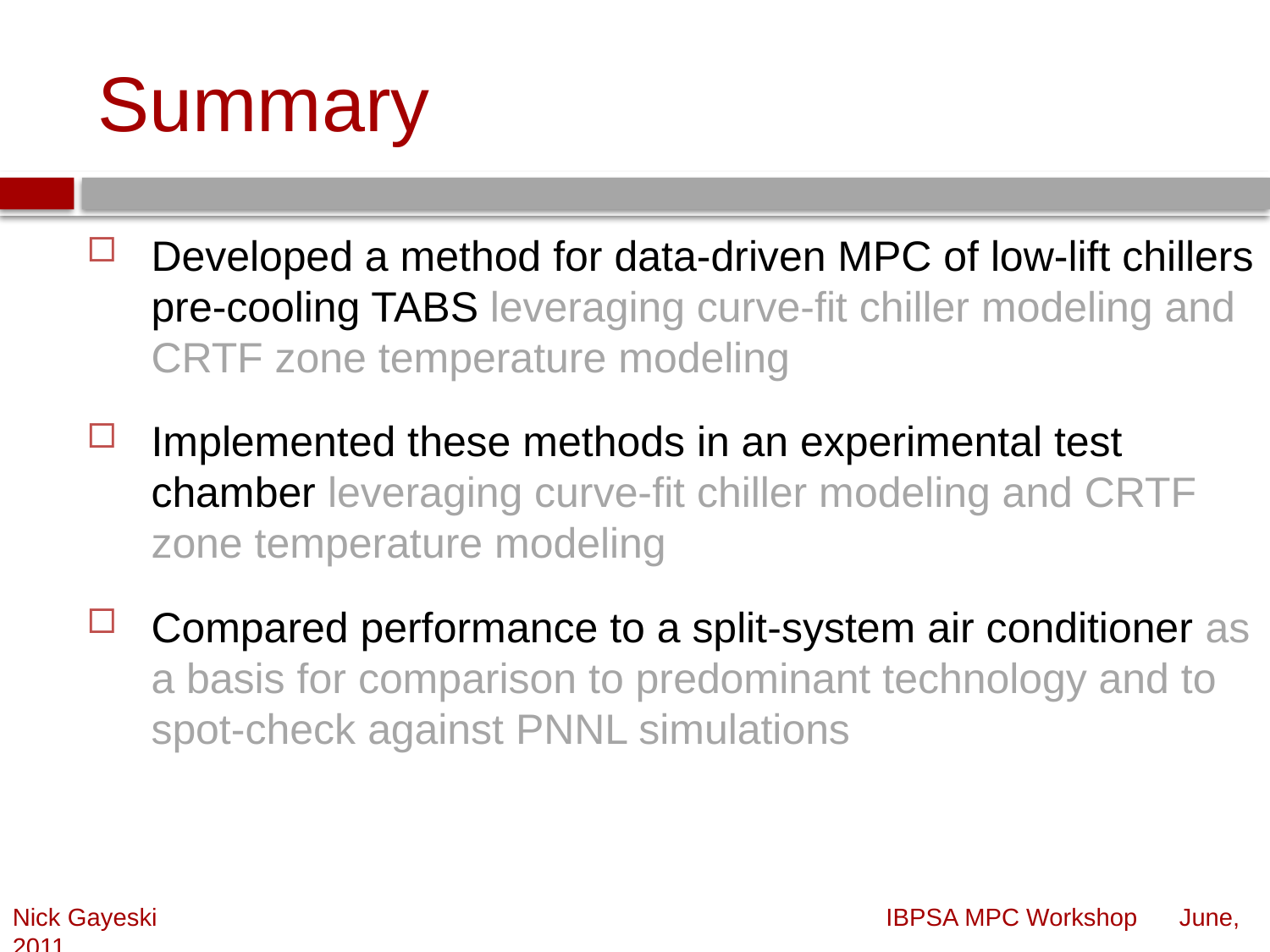

# Summary
Developed a method for data-driven MPC of low-lift chillers pre-cooling TABS leveraging curve-fit chiller modeling and CRTF zone temperature modeling
Implemented these methods in an experimental test chamber leveraging curve-fit chiller modeling and CRTF zone temperature modeling
Compared performance to a split-system air conditioner as a basis for comparison to predominant technology and to spot-check against PNNL simulations

Nick Gayeski					                IBPSA MPC Workshop      June, 2011